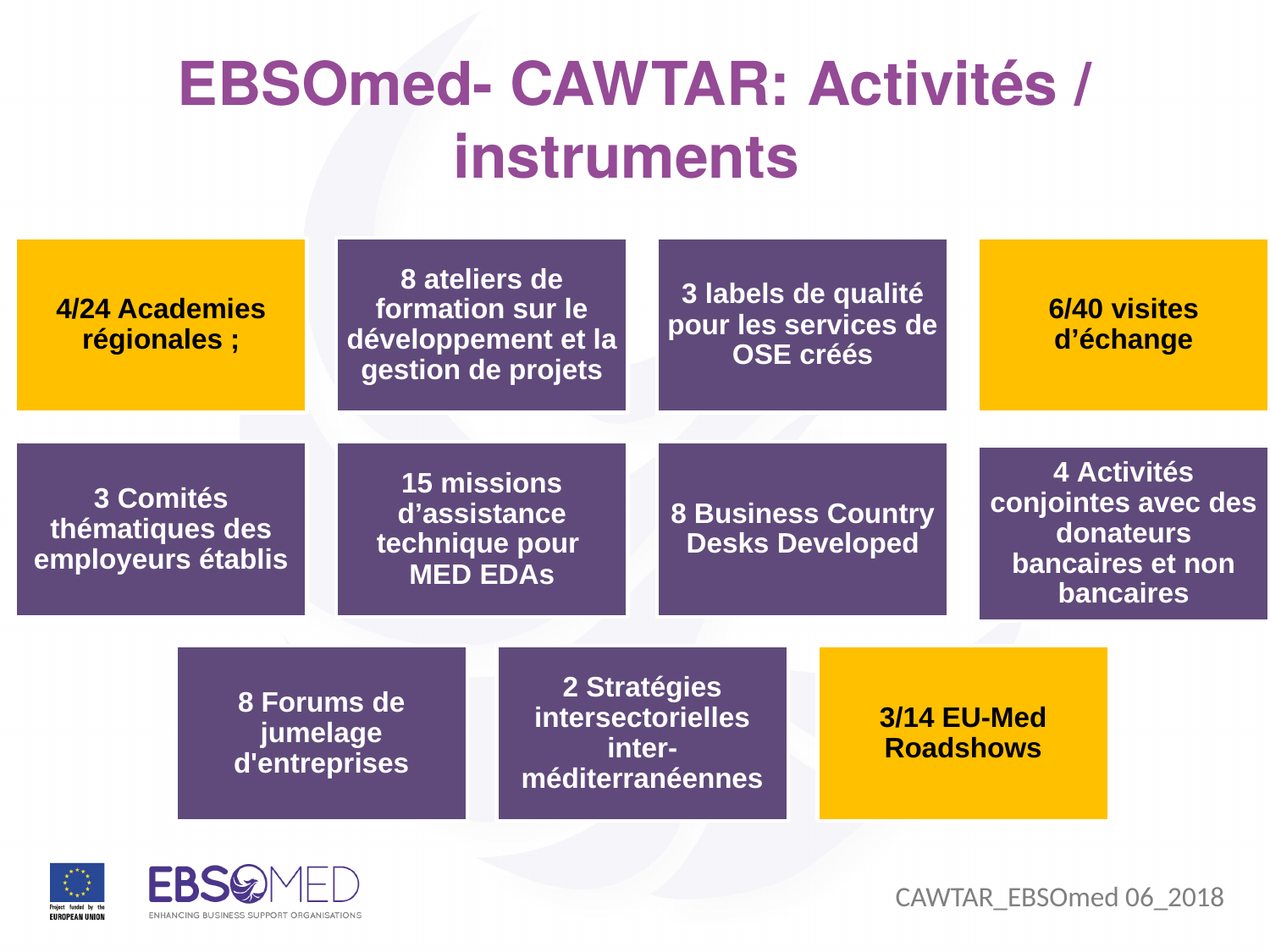

# EBSOmed- CAWTAR: Activités / instruments
4/24 Academies régionales ;
8 ateliers de formation sur le développement et la gestion de projets
3 labels de qualité pour les services de OSE créés
6/40 visites d’échange
3 Comités thématiques des employeurs établis
15 missions d’assistance technique pour  MED EDAs
8 Business Country Desks Developed
4 Activités conjointes avec des donateurs bancaires et non bancaires
8 Forums de jumelage d'entreprises
2 Stratégies intersectorielles inter-méditerranéennes
3/14 EU-Med Roadshows
CAWTAR_EBSOmed 06_2018